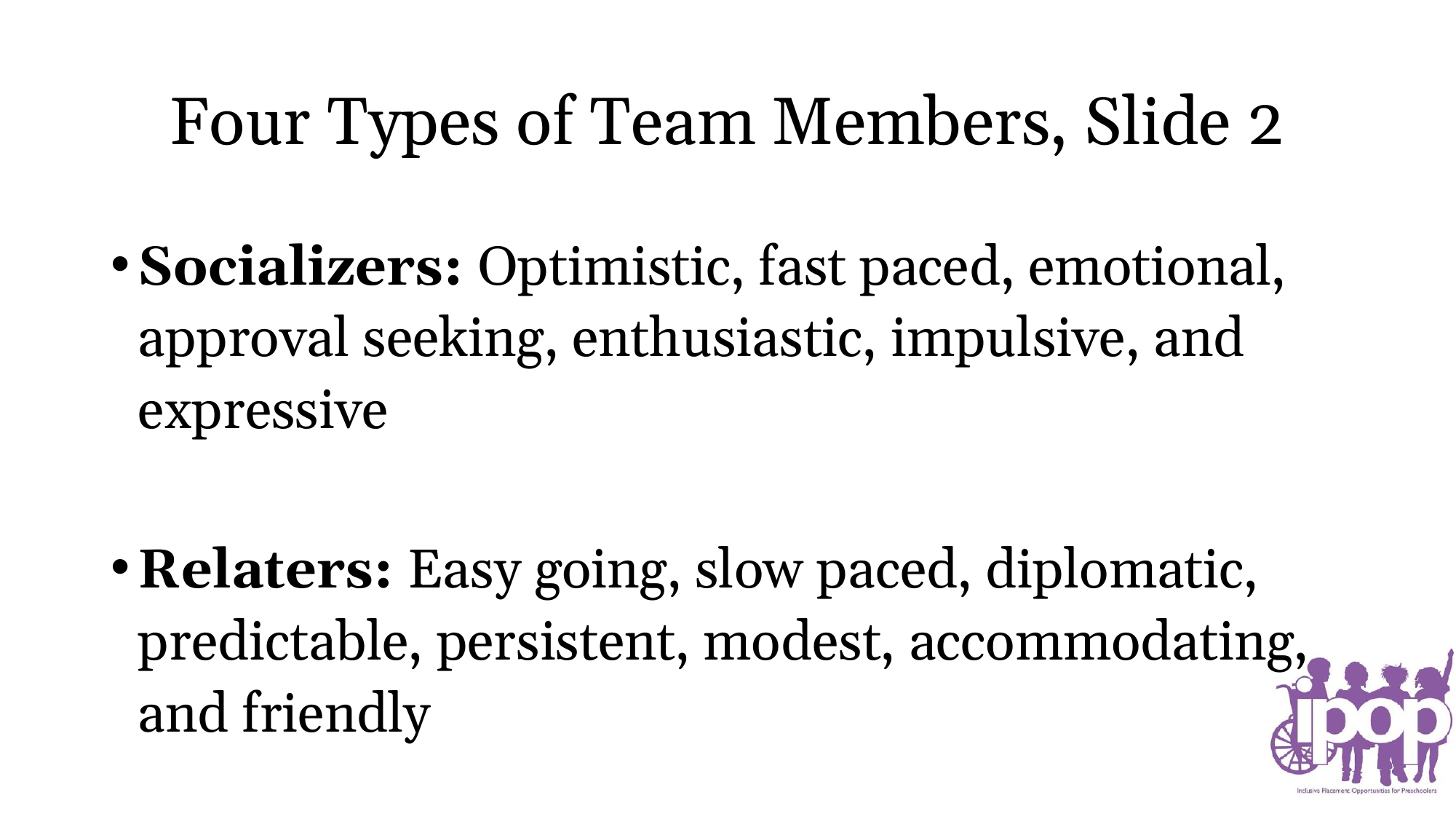

# Four Types of Team Members, Slide 2
Socializers: Optimistic, fast paced, emotional, approval seeking, enthusiastic, impulsive, and expressive

Relaters: Easy going, slow paced, diplomatic, predictable, persistent, modest, accommodating, and friendly